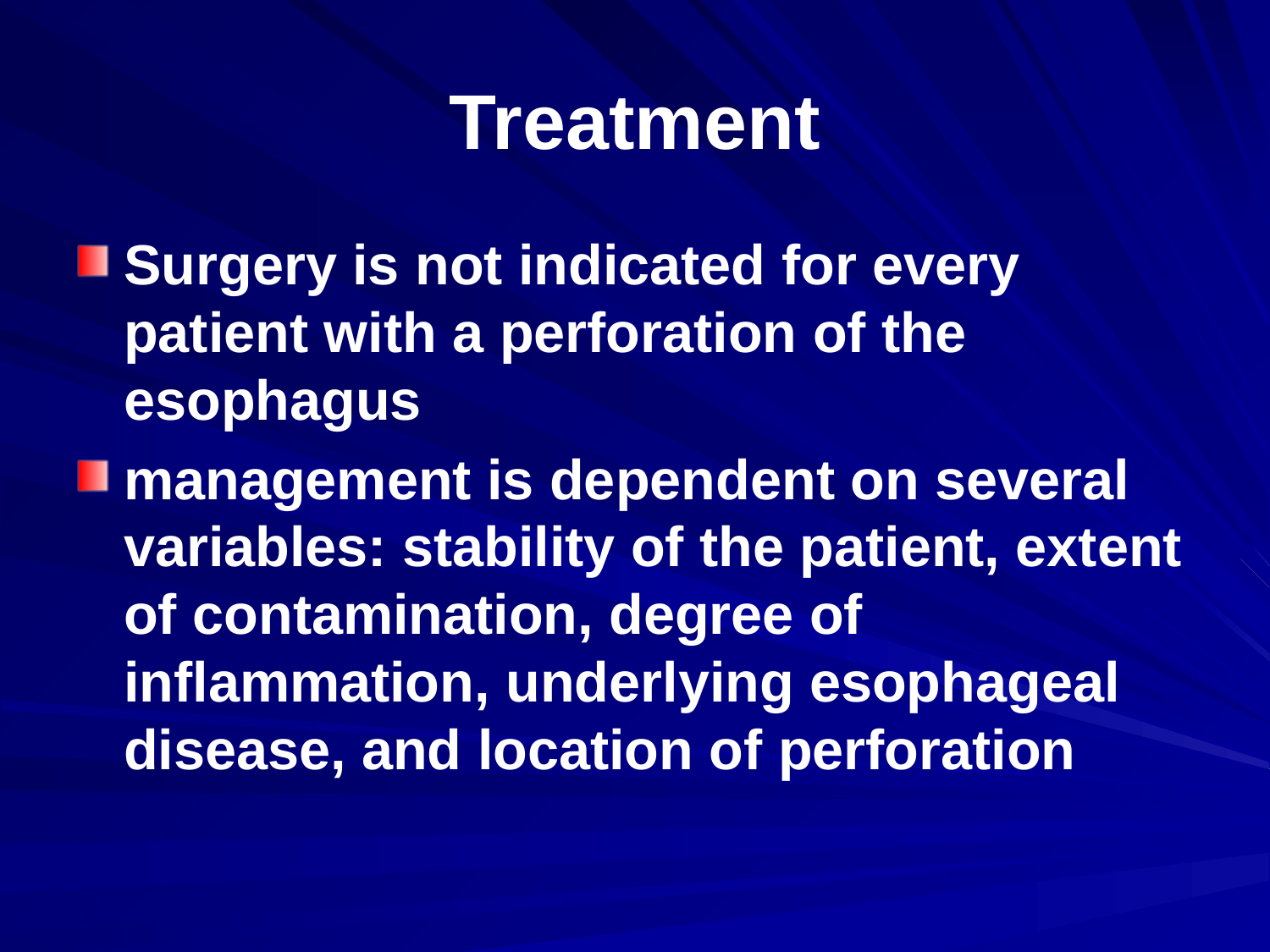

# Treatment
Surgery is not indicated for every patient with a perforation of the esophagus
management is dependent on several variables: stability of the patient, extent of contamination, degree of inflammation, underlying esophageal disease, and location of perforation